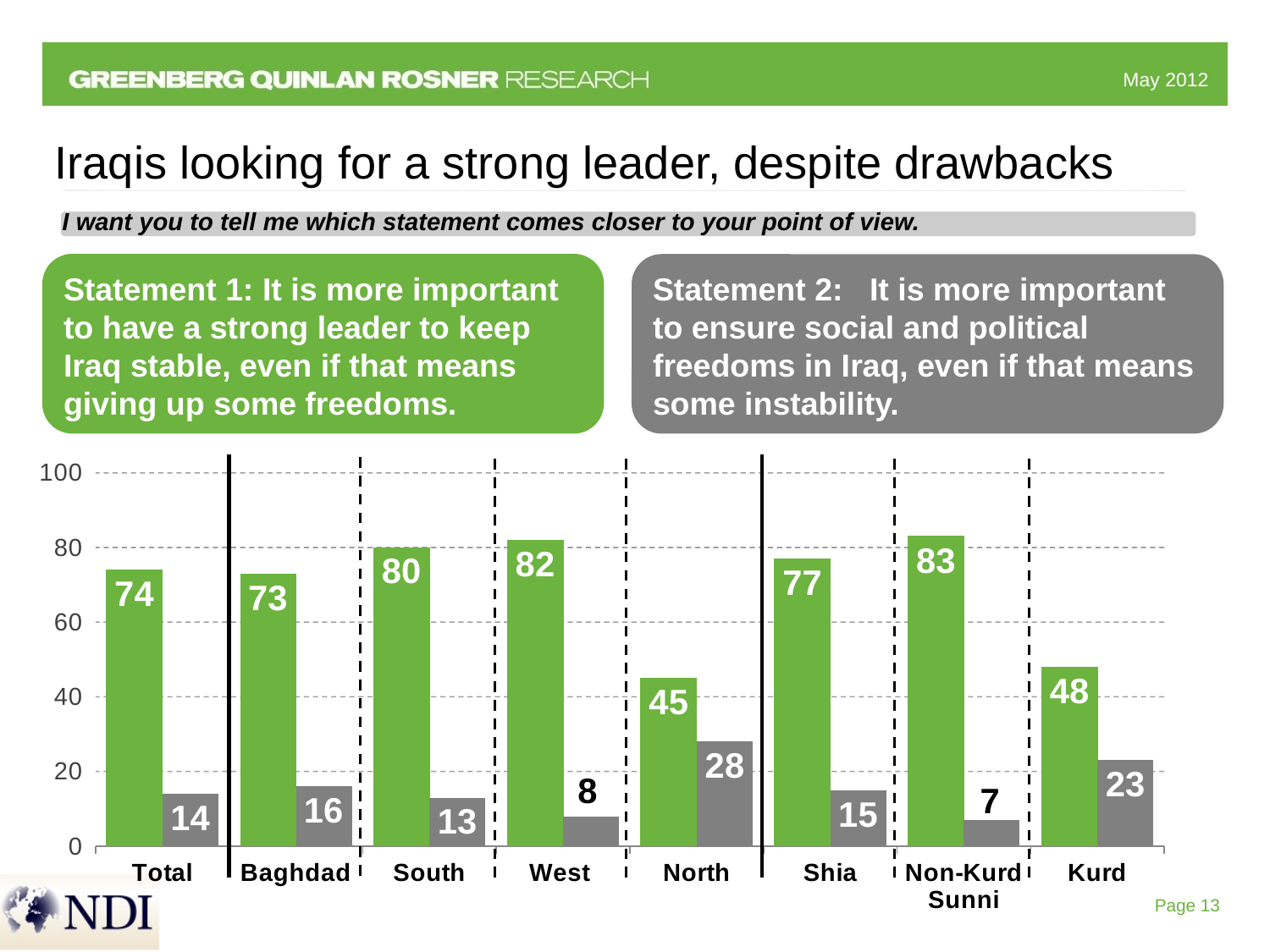

# Iraqis looking for a strong leader, despite drawbacks
I want you to tell me which statement comes closer to your point of view.
Statement 1: It is more important to have a strong leader to keep Iraq stable, even if that means giving up some freedoms.
Statement 2:   It is more important to ensure social and political freedoms in Iraq, even if that means some instability.

### Chart

| Category |  |  |
|---|---|---|
| Total | 74.0 | 14.0 |
| Baghdad | 73.0 | 16.0 |
| South | 80.0 | 13.0 |
| West  | 82.0 | 8.0 |
| North | 45.0 | 28.0 |
| Shia | 77.0 | 15.0 |
| Non-Kurd Sunni | 83.0 | 7.0 |
| Kurd | 48.0 | 23.0 |
Page 13